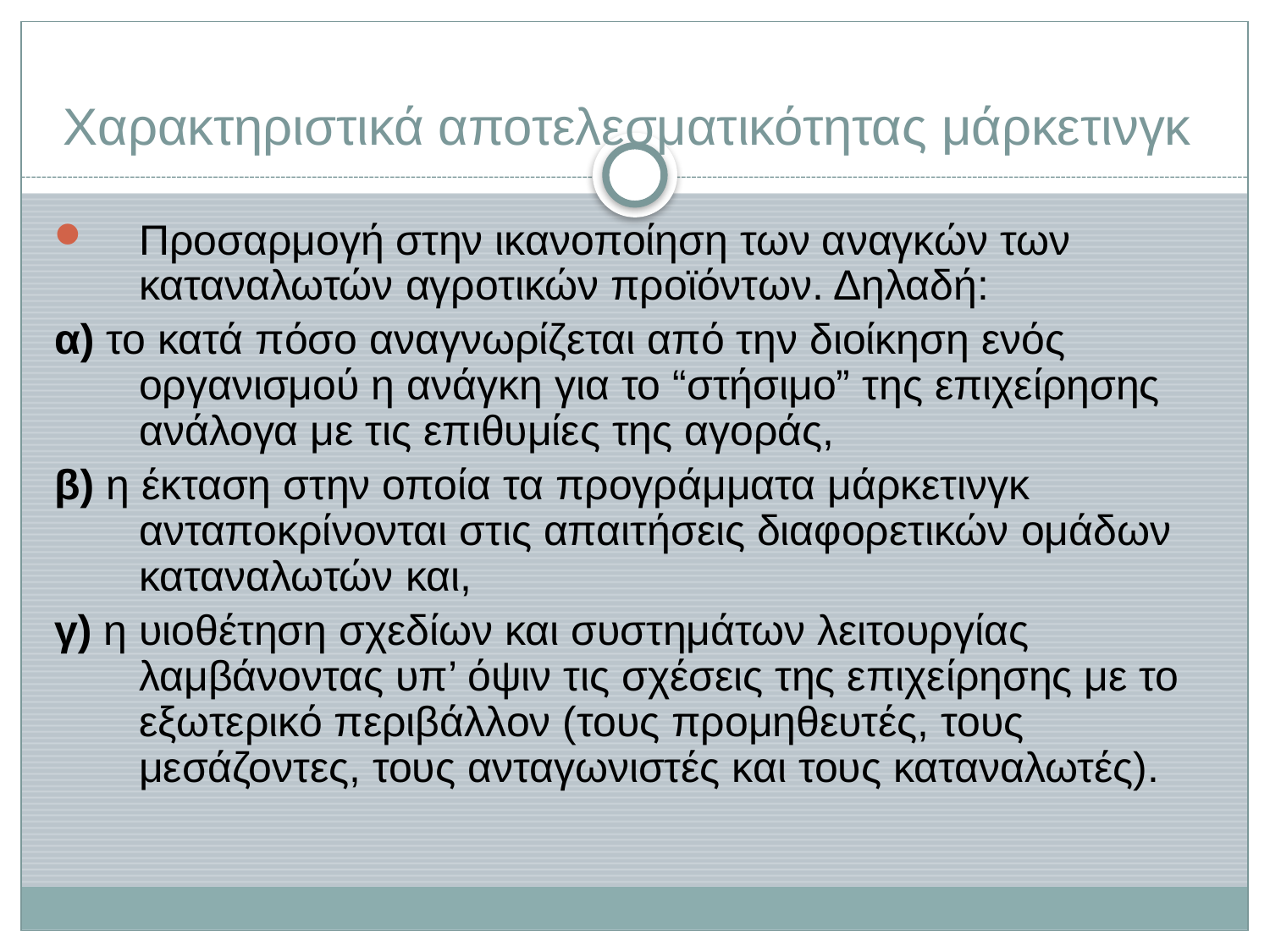

# Χαρακτηριστικά αποτελεσματικότητας μάρκετινγκ
Προσαρμογή στην ικανοποίηση των αναγκών των καταναλωτών αγροτικών προϊόντων. Δηλαδή:
α) το κατά πόσο αναγνωρίζεται από την διοίκηση ενός οργανισμού η ανάγκη για το “στήσιμο” της επιχείρησης ανάλογα με τις επιθυμίες της αγοράς,
β) η έκταση στην οποία τα προγράμματα μάρκετινγκ ανταποκρίνονται στις απαιτήσεις διαφορετικών ομάδων καταναλωτών και,
γ) η υιοθέτηση σχεδίων και συστημάτων λειτουργίας λαμβάνοντας υπ’ όψιν τις σχέσεις της επιχείρησης με το εξωτερικό περιβάλλον (τους προμηθευτές, τους μεσάζοντες, τους ανταγωνιστές και τους καταναλωτές).